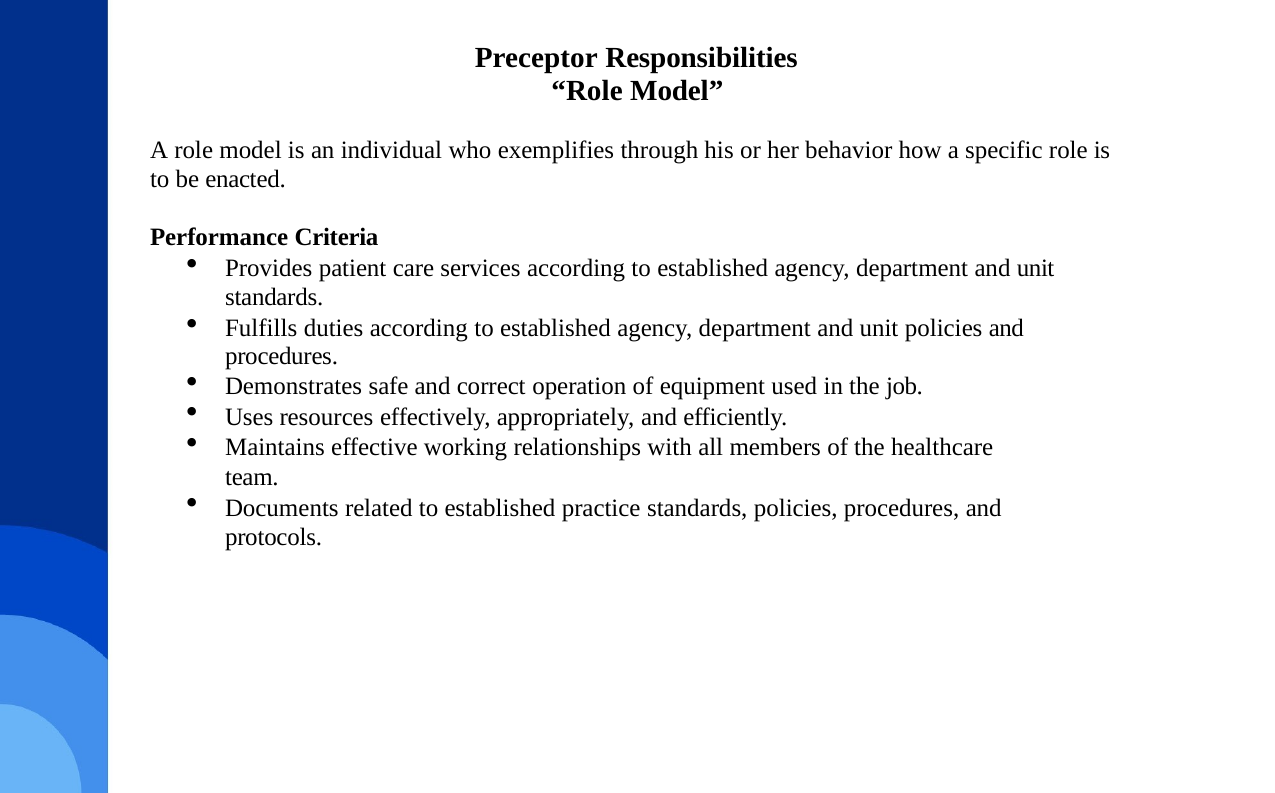

# Preceptor Responsibilities “Role Model”
A role model is an individual who exemplifies through his or her behavior how a specific role is to be enacted.

Performance Criteria
Provides patient care services according to established agency, department and unit standards.
Fulfills duties according to established agency, department and unit policies and procedures.
Demonstrates safe and correct operation of equipment used in the job.
Uses resources effectively, appropriately, and efficiently.
Maintains effective working relationships with all members of the healthcare team.
Documents related to established practice standards, policies, procedures, and protocols.